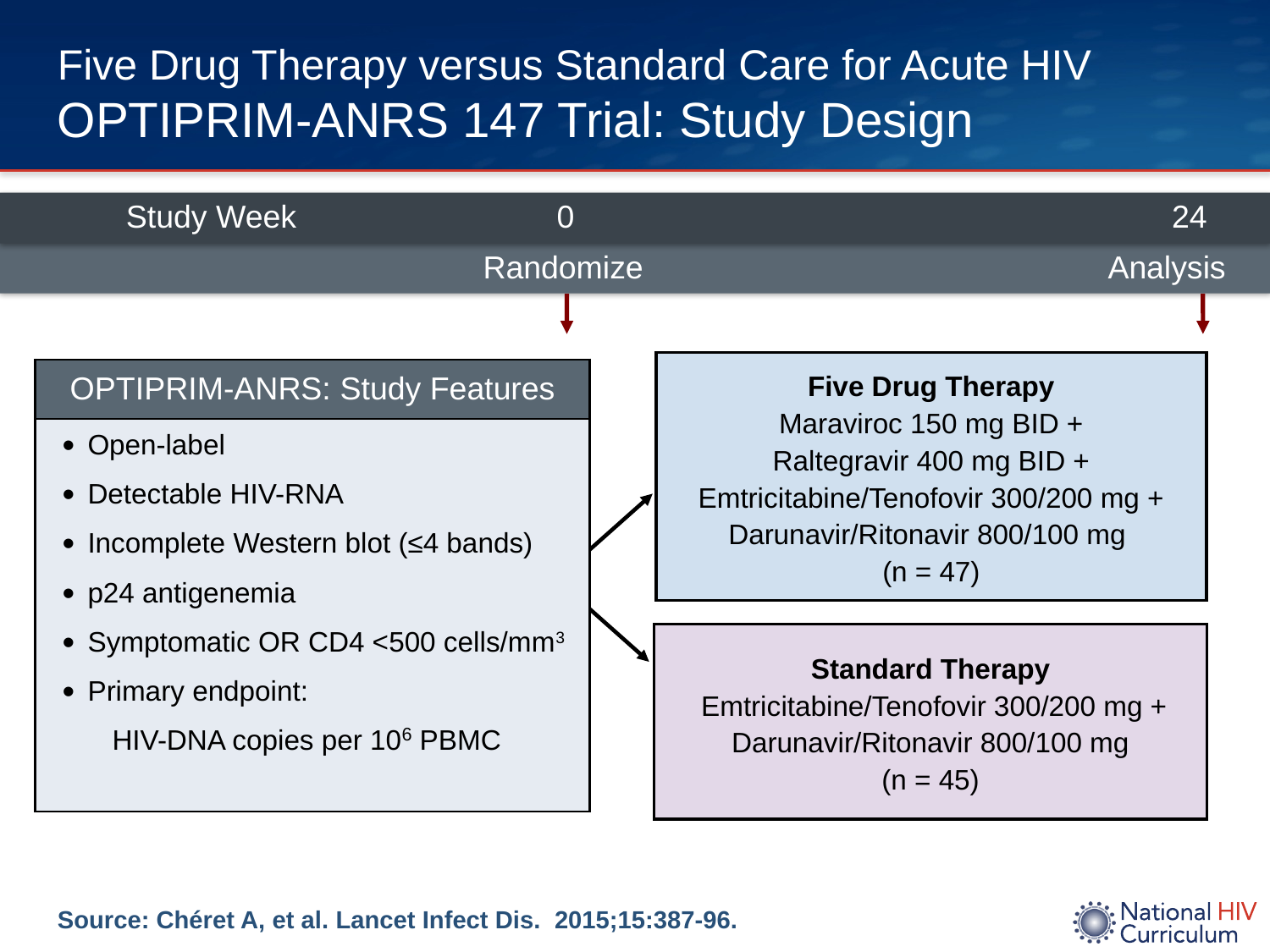

# Five Drug Therapy versus Standard Care for Acute HIV OPTIPRIM-ANRS 147 Trial: Study Design

0
Study Week
24

Randomize
Analysis

Five Drug Therapy
Maraviroc 150 mg BID +
Raltegravir 400 mg BID +
Emtricitabine/Tenofovir 300/200 mg +
Darunavir/Ritonavir 800/100 mg
(n = 47)
| OPTIPRIM-ANRS: Study Features |
| --- |
| Open-label Detectable HIV-RNA Incomplete Western blot (≤4 bands) p24 antigenemia Symptomatic OR CD4 <500 cells/mm3 Primary endpoint: HIV-DNA copies per 106 PBMC |

Standard Therapy
 Emtricitabine/Tenofovir 300/200 mg +
Darunavir/Ritonavir 800/100 mg
(n = 45)
Source: Chéret A, et al. Lancet Infect Dis.  2015;15:387-96.